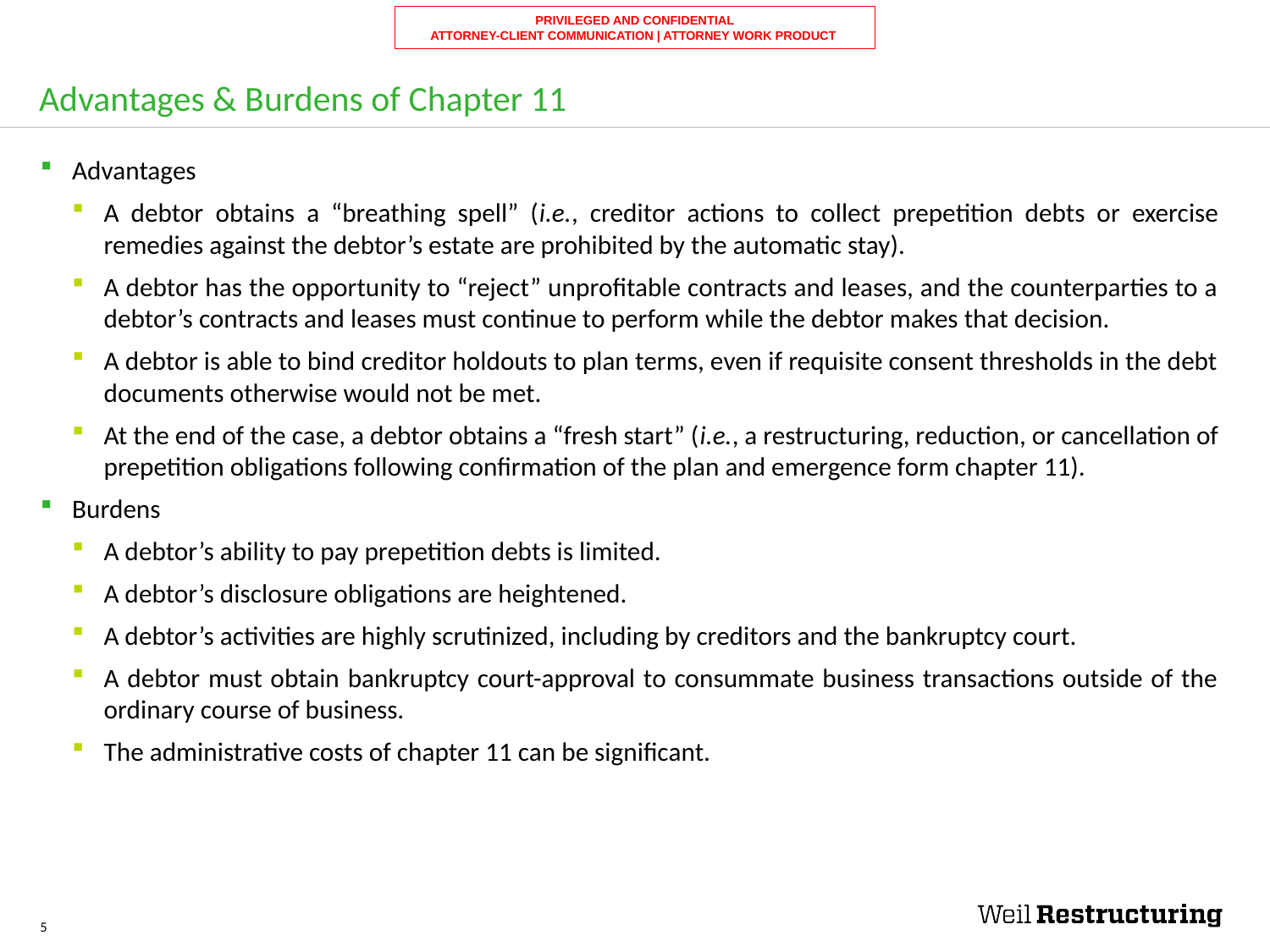

# Advantages & Burdens of Chapter 11
Advantages
A debtor obtains a “breathing spell” (i.e., creditor actions to collect prepetition debts or exercise remedies against the debtor’s estate are prohibited by the automatic stay).
A debtor has the opportunity to “reject” unprofitable contracts and leases, and the counterparties to a debtor’s contracts and leases must continue to perform while the debtor makes that decision.
A debtor is able to bind creditor holdouts to plan terms, even if requisite consent thresholds in the debt documents otherwise would not be met.
At the end of the case, a debtor obtains a “fresh start” (i.e., a restructuring, reduction, or cancellation of prepetition obligations following confirmation of the plan and emergence form chapter 11).
Burdens
A debtor’s ability to pay prepetition debts is limited.
A debtor’s disclosure obligations are heightened.
A debtor’s activities are highly scrutinized, including by creditors and the bankruptcy court.
A debtor must obtain bankruptcy court-approval to consummate business transactions outside of the ordinary course of business.
The administrative costs of chapter 11 can be significant.